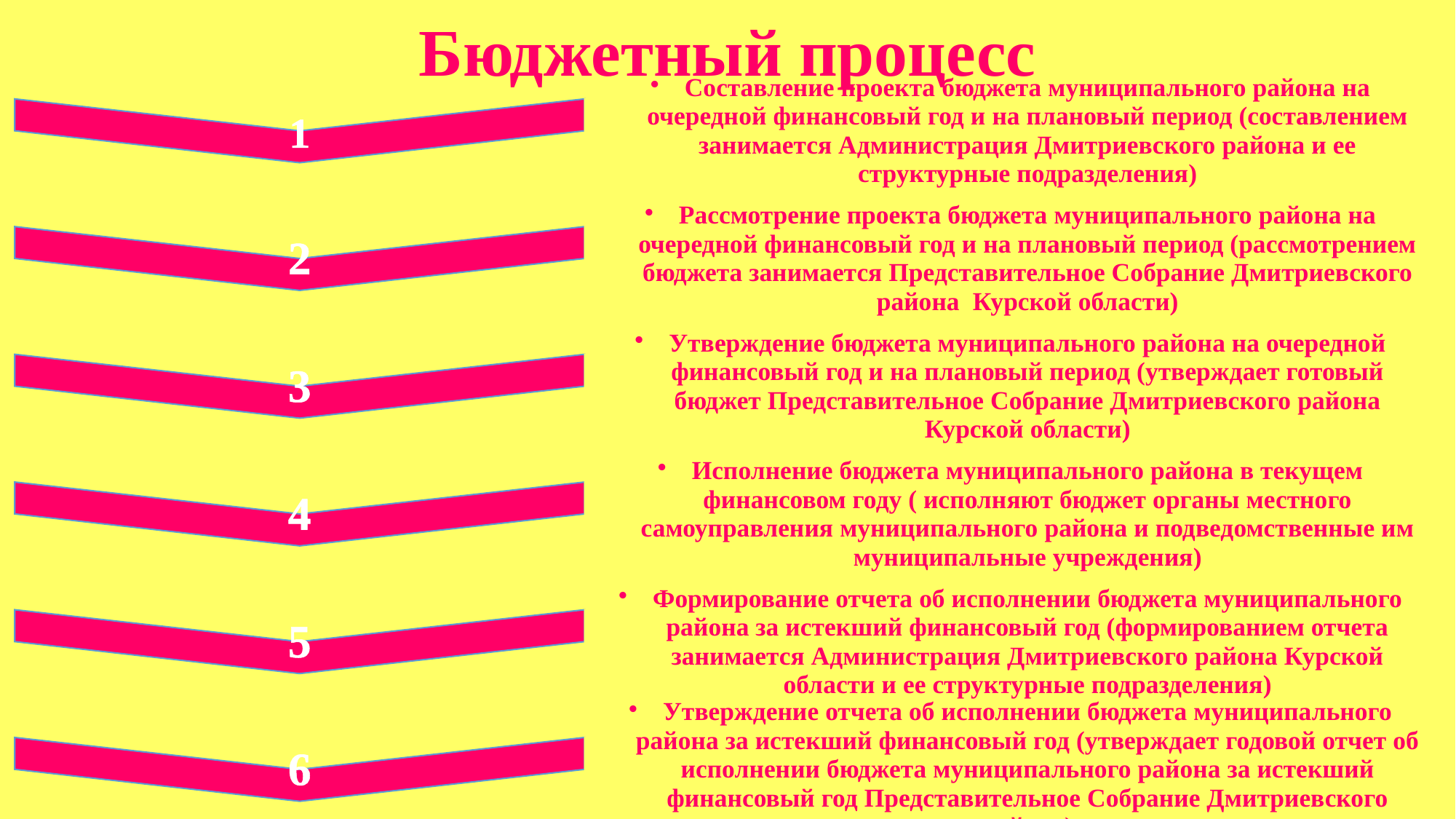

# Бюджетный процесс
1
Составление проекта бюджета муниципального района на очередной финансовый год и на плановый период (составлением занимается Администрация Дмитриевского района и ее структурные подразделения)
2
Рассмотрение проекта бюджета муниципального района на очередной финансовый год и на плановый период (рассмотрением бюджета занимается Представительное Собрание Дмитриевского района  Курской области)
3
6
4
Утверждение бюджета муниципального района на очередной финансовый год и на плановый период (утверждает готовый бюджет Представительное Собрание Дмитриевского района Курской области)
Исполнение бюджета муниципального района в текущем финансовом году ( исполняют бюджет органы местного самоуправления муниципального района и подведомственные им муниципальные учреждения)
5
Формирование отчета об исполнении бюджета муниципального района за истекший финансовый год (формированием отчета занимается Администрация Дмитриевского района Курской области и ее структурные подразделения)